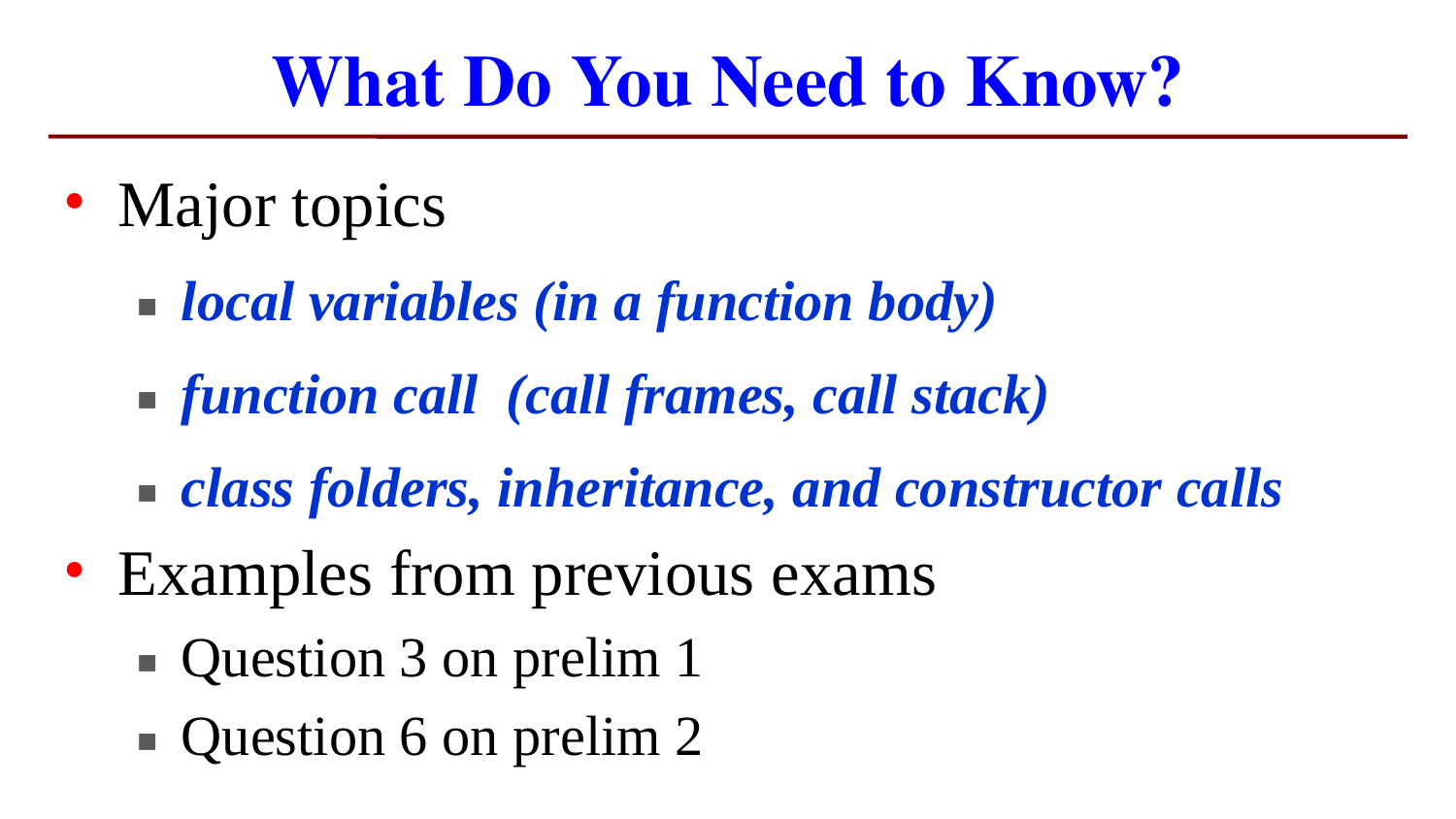

# What Do You Need to Know?
Major topics
local variables (in a function body)
function call  (call frames, call stack)
class folders, inheritance, and constructor calls
Examples from previous exams
Question 3 on prelim 1
Question 6 on prelim 2